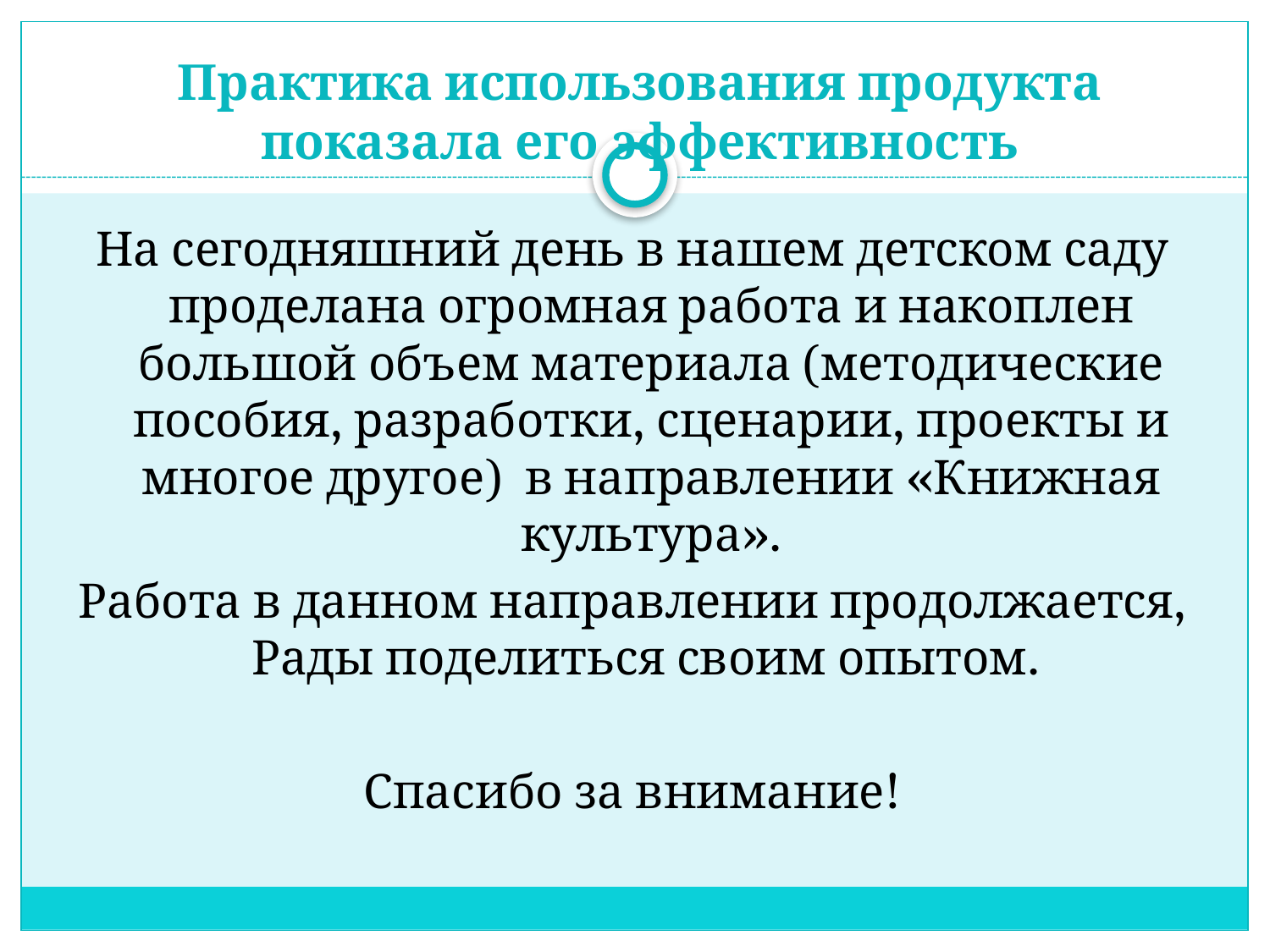

# Практика использования продукта показала его эффективность
На сегодняшний день в нашем детском саду проделана огромная работа и накоплен большой объем материала (методические пособия, разработки, сценарии, проекты и многое другое)  в направлении «Книжная культура».
Работа в данном направлении продолжается, Рады поделиться своим опытом.

Спасибо за внимание!